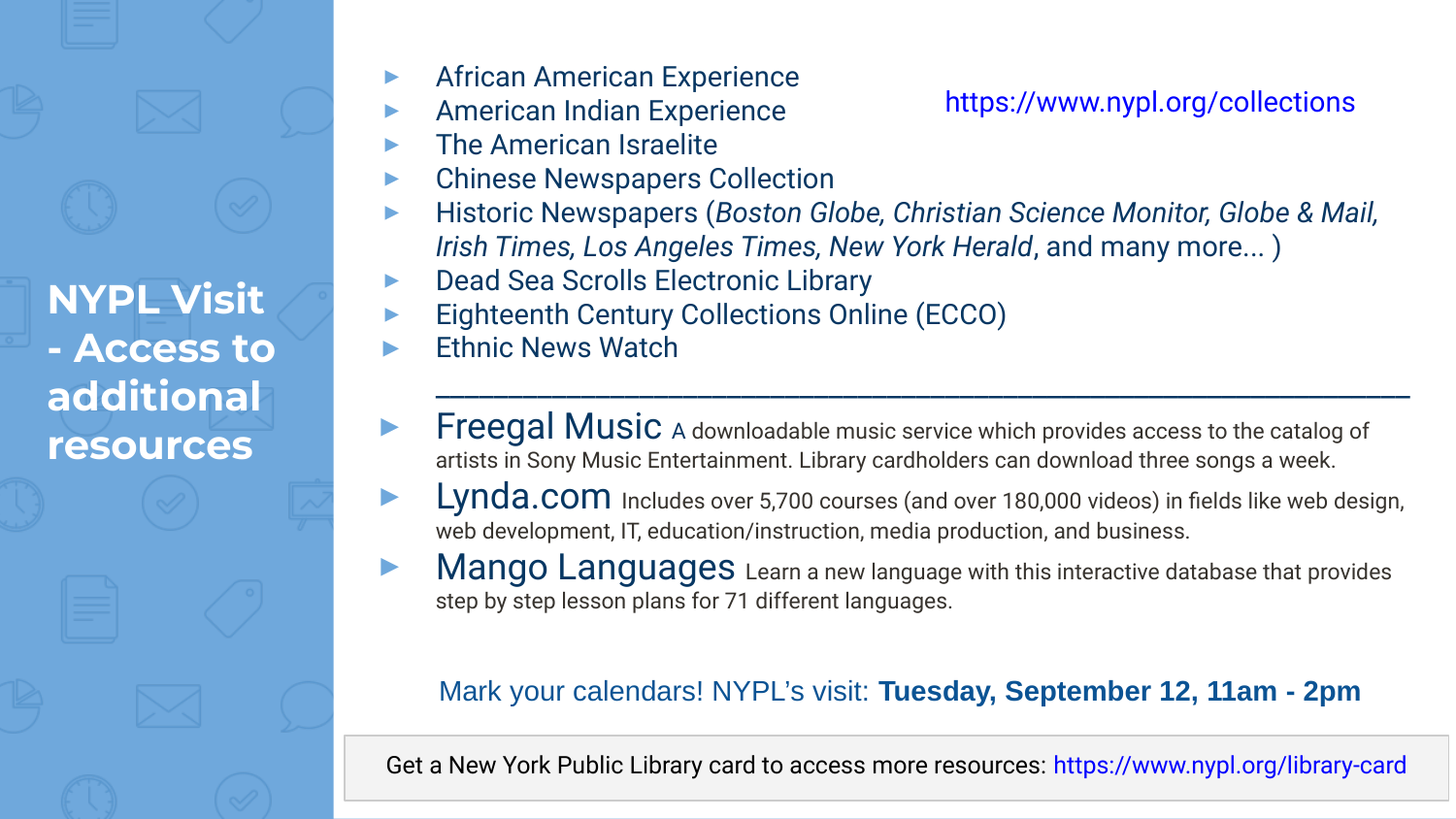

African American Experience
American Indian Experience
The American Israelite
Chinese Newspapers Collection
Historic Newspapers (Boston Globe, Christian Science Monitor, Globe & Mail,  Irish Times, Los Angeles Times, New York Herald, and many more... )
Dead Sea Scrolls Electronic Library
Eighteenth Century Collections Online (ECCO)
Ethnic News Watch
___________________________________________________________________
Freegal Music A downloadable music service which provides access to the catalog of artists in Sony Music Entertainment. Library cardholders can download three songs a week.
Lynda.com Includes over 5,700 courses (and over 180,000 videos) in fields like web design, web development, IT, education/instruction, media production, and business.
Mango Languages Learn a new language with this interactive database that provides step by step lesson plans for 71 different languages.
https://www.nypl.org/collections
# NYPL Visit - Access to additional resources
Mark your calendars! NYPL’s visit: Tuesday, September 12, 11am - 2pm
Get a New York Public Library card to access more resources: https://www.nypl.org/library-card